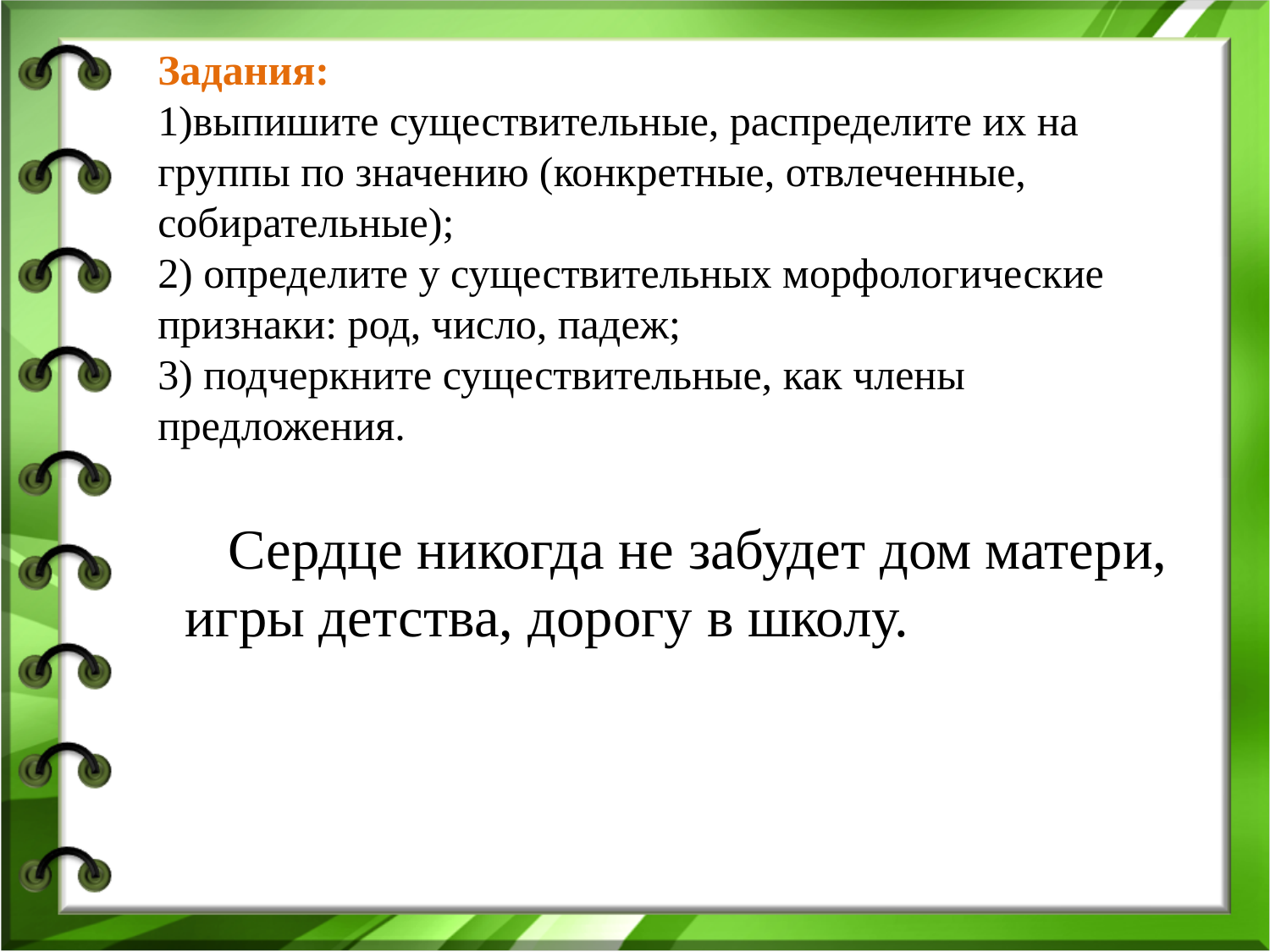

# Задания: 1)выпишите существительные, распределите их на группы по значению (конкретные, отвлеченные, собирательные); 2) определите у существительных морфологические признаки: род, число, падеж; 3) подчеркните существительные, как члены предложения.
	   Сердце никогда не забудет дом матери, игры детства, дорогу в школу.